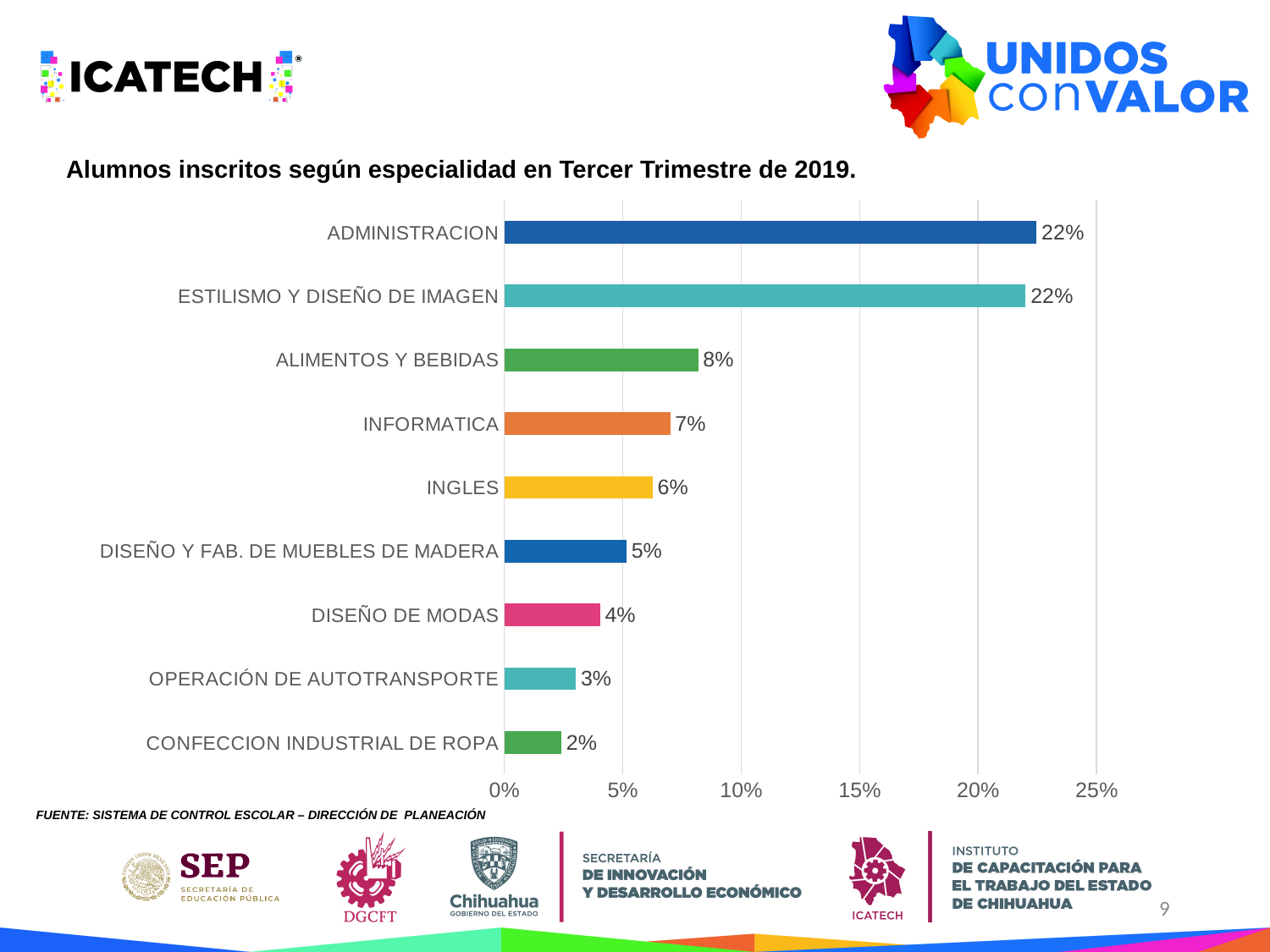

# Alumnos inscritos según especialidad en Tercer Trimestre de 2019.

### Chart

| Category | Serie 1 |
|---|---|
| CONFECCION INDUSTRIAL DE ROPA | 0.02408918972725463 |
| OPERACIÓN DE AUTOTRANSPORTE | 0.03016125821222377 |
| DISEÑO DE MODAS | 0.04041409516225363 |
| DISEÑO Y FAB. DE MUEBLES DE MADERA | 0.05156281106908222 |
| INGLES | 0.06261198486959985 |
| INFORMATICA | 0.07007764284292256 |
| ALIMENTOS Y BEBIDAS | 0.08182361138761696 |
| ESTILISMO Y DISEÑO DE IMAGEN | 0.22008759705355366 |
| ADMINISTRACION | 0.22466653394385824 |
FUENTE: SISTEMA DE CONTROL ESCOLAR – DIRECCIÓN DE  PLANEACIÓN
9